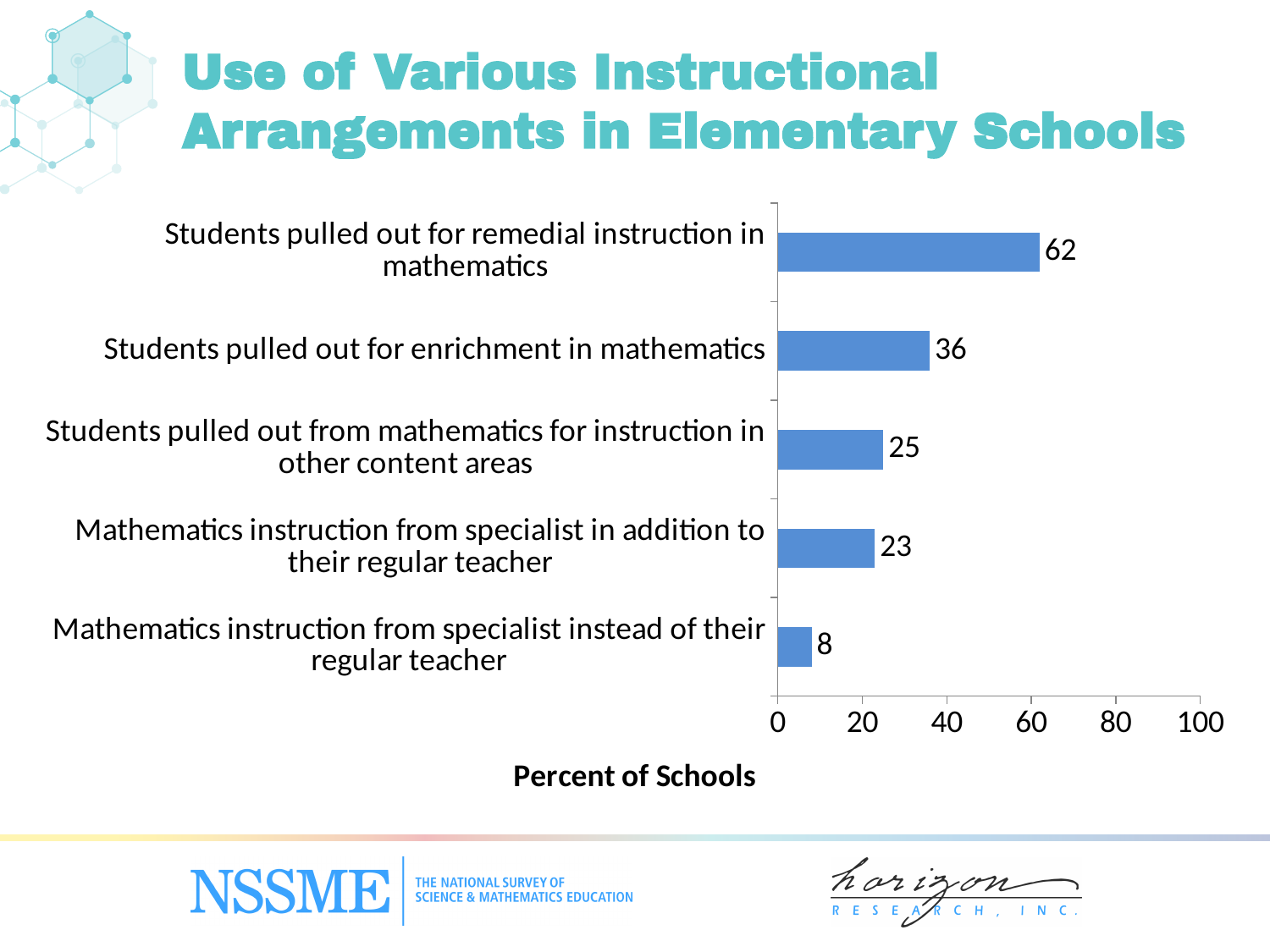

# Use of Various Instructional Arrangements in Elementary Schools

### Chart

| Category | Percent of Classes |
|---|---|
| ‌Mathematics instruction from specialist instead of their regular teacher | 8.0 |
| Mathematics instruction from specialist in addition to their regular teacher | 23.0 |
| Students pulled out from mathematics for instruction in other content areas | 25.0 |
| Students pulled out for enrichment in ‌mathematics | 36.0 |
| Students pulled out for remedial instruction in mathematics | 62.0 |